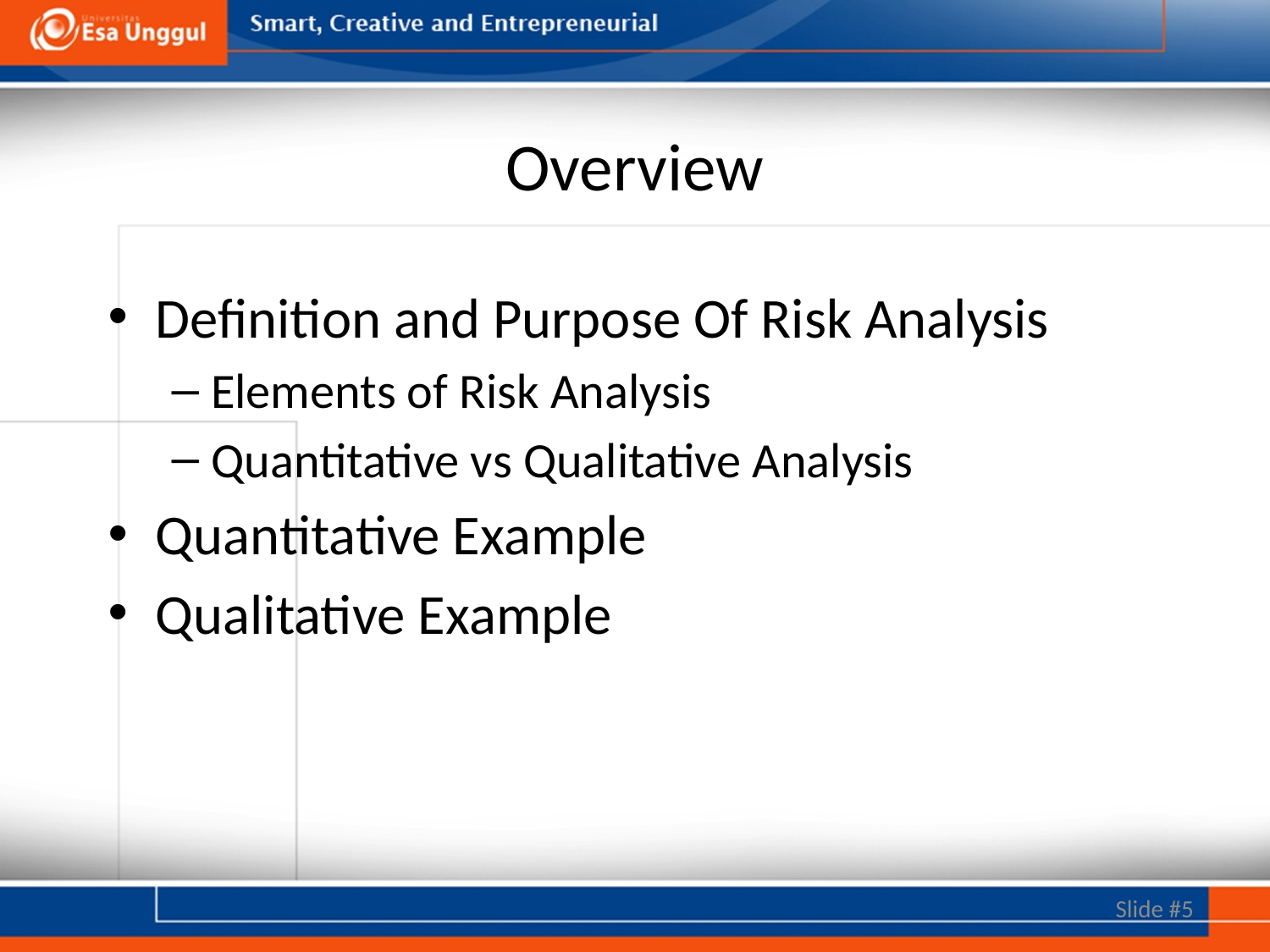

# Overview
Definition and Purpose Of Risk Analysis
Elements of Risk Analysis
Quantitative vs Qualitative Analysis
Quantitative Example
Qualitative Example
Slide #5